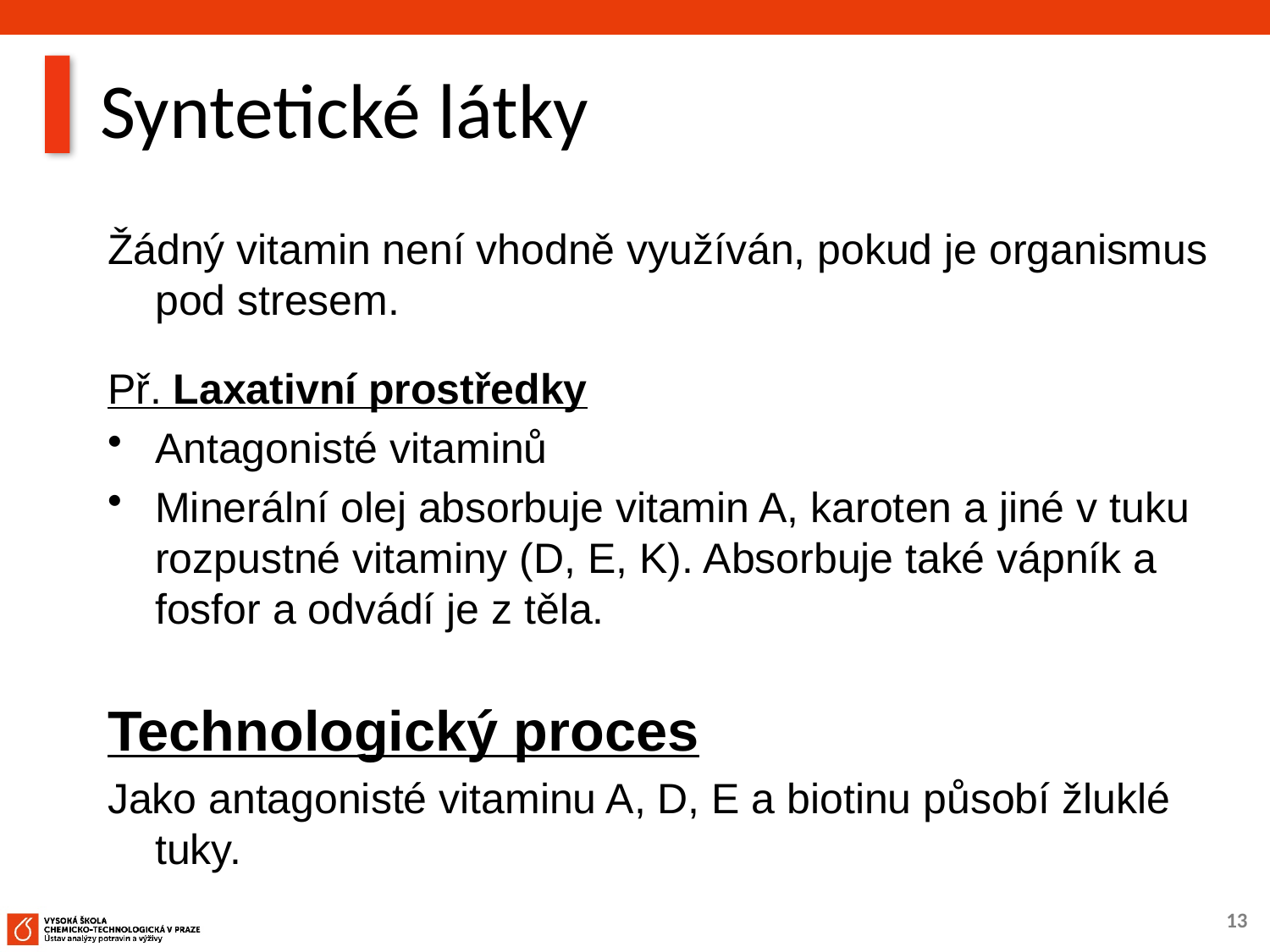

# Syntetické látky

Žádný vitamin není vhodně využíván, pokud je organismus pod stresem.

Př. Laxativní prostředky
Antagonisté vitaminů
Minerální olej absorbuje vitamin A, karoten a jiné v tuku rozpustné vitaminy (D, E, K). Absorbuje také vápník a fosfor a odvádí je z těla.
Technologický proces
Jako antagonisté vitaminu A, D, E a biotinu působí žluklé tuky.